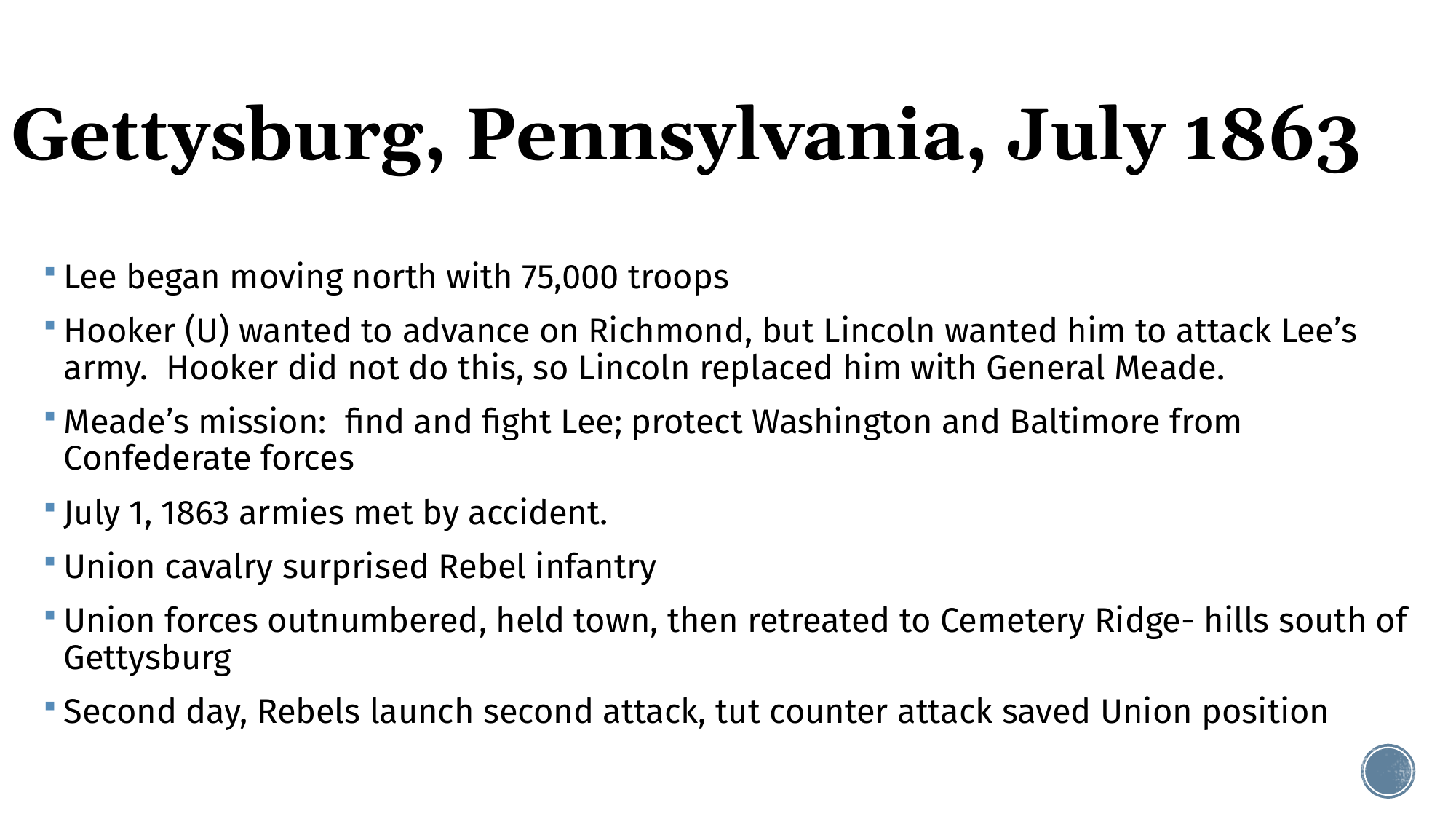

# Gettysburg, Pennsylvania, July 1863
Lee began moving north with 75,000 troops
Hooker (U) wanted to advance on Richmond, but Lincoln wanted him to attack Lee’s army.  Hooker did not do this, so Lincoln replaced him with General Meade.
Meade’s mission:  find and fight Lee; protect Washington and Baltimore from Confederate forces
July 1, 1863 armies met by accident.
Union cavalry surprised Rebel infantry
Union forces outnumbered, held town, then retreated to Cemetery Ridge- hills south of Gettysburg
Second day, Rebels launch second attack, tut counter attack saved Union position